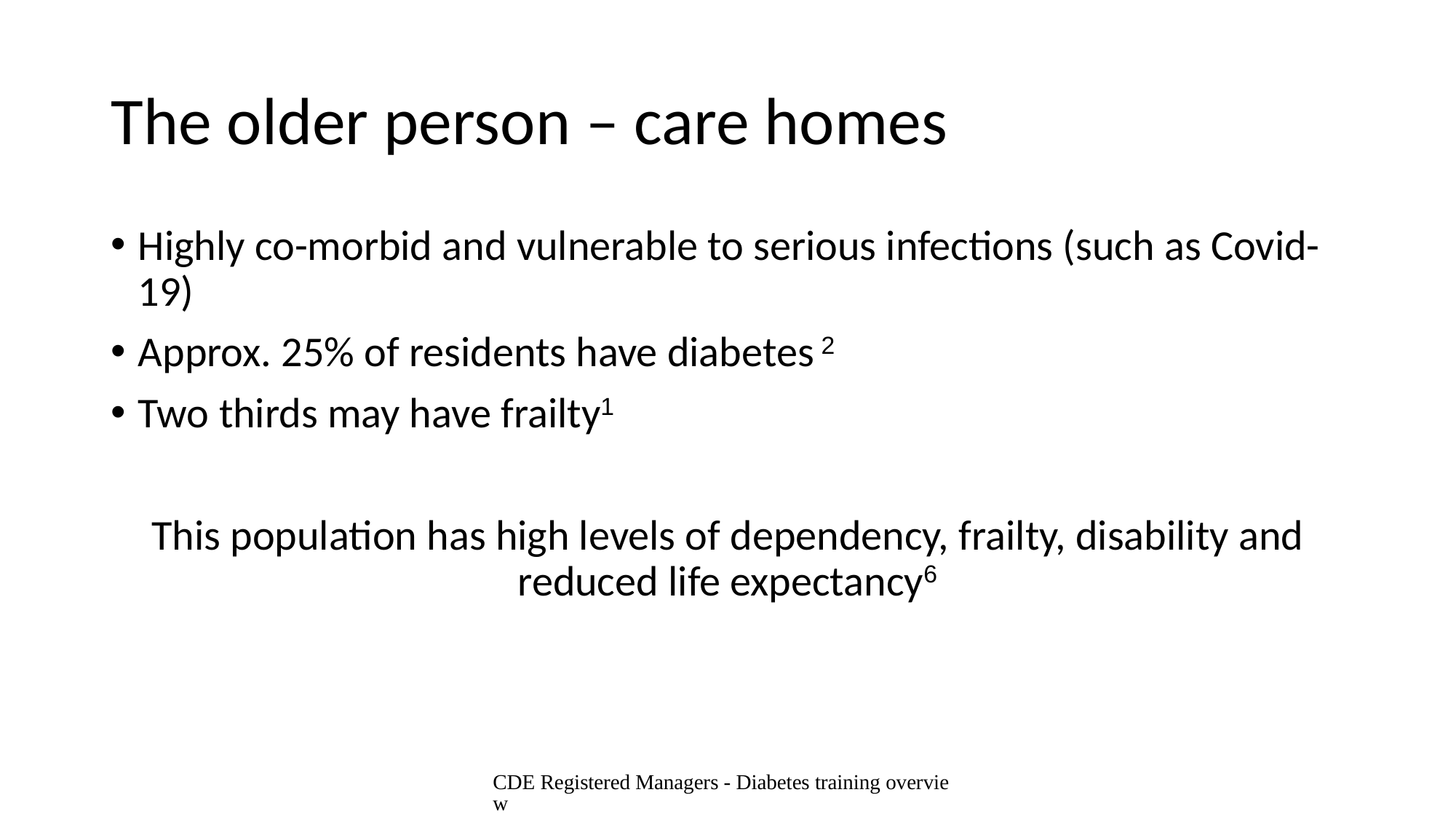

# The older person – care homes
Highly co-morbid and vulnerable to serious infections (such as Covid-19)
Approx. 25% of residents have diabetes 2
Two thirds may have frailty1

This population has high levels of dependency, frailty, disability and reduced life expectancy6

CDE Registered Managers - Diabetes training overview